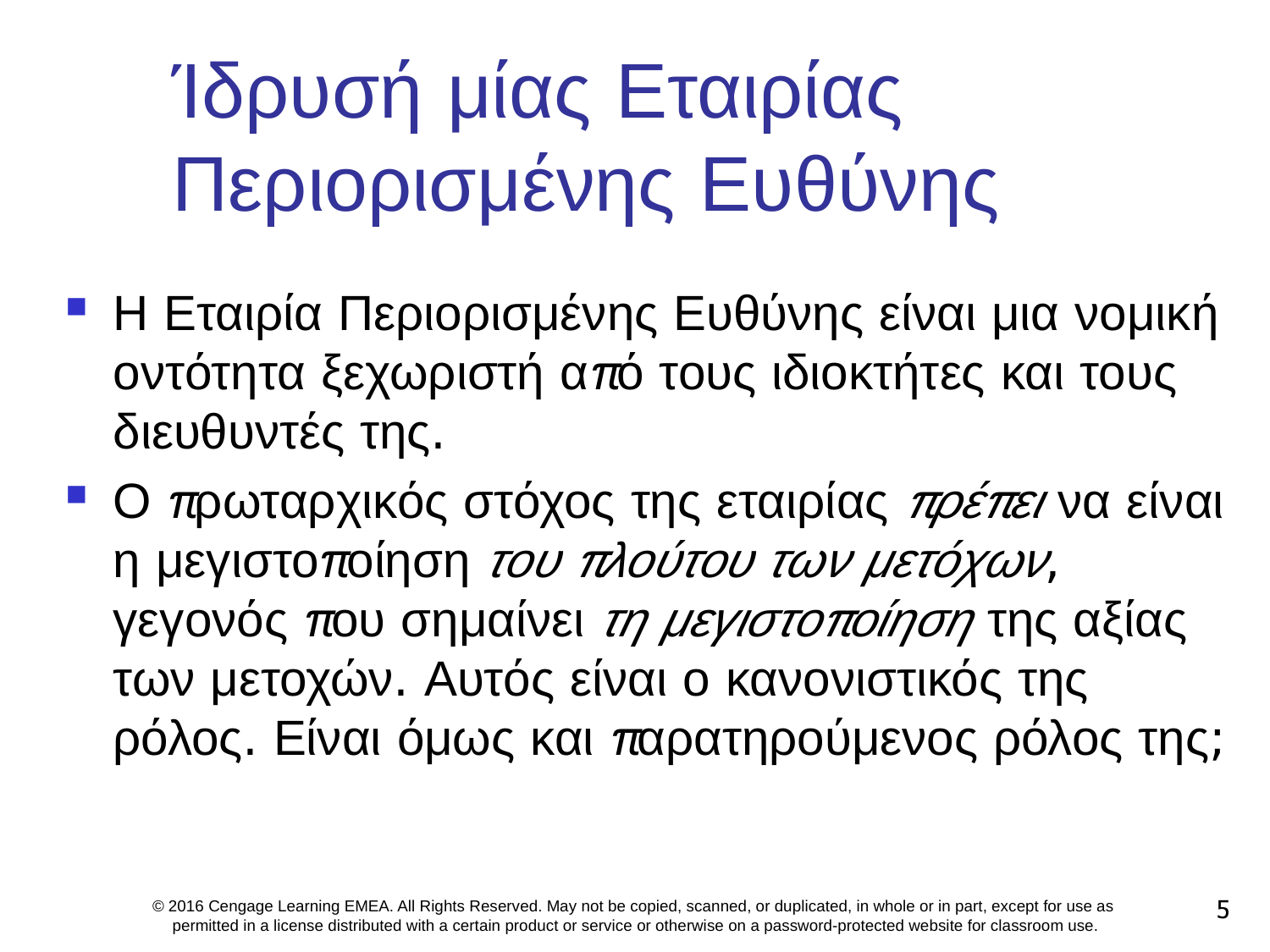

# Ίδρυσή μίας Εταιρίας Περιορισμένης Ευθύνης
Η Εταιρία Περιορισμένης Ευθύνης είναι μια νομική οντότητα ξεχωριστή από τους ιδιοκτήτες και τους διευθυντές της.
Ο πρωταρχικός στόχος της εταιρίας πρέπει να είναι η μεγιστοποίηση του πλούτου των μετόχων, γεγονός που σημαίνει τη μεγιστοποίηση της αξίας των μετοχών. Αυτός είναι ο κανονιστικός της ρόλος. Είναι όμως και παρατηρούμενος ρόλος της;

5